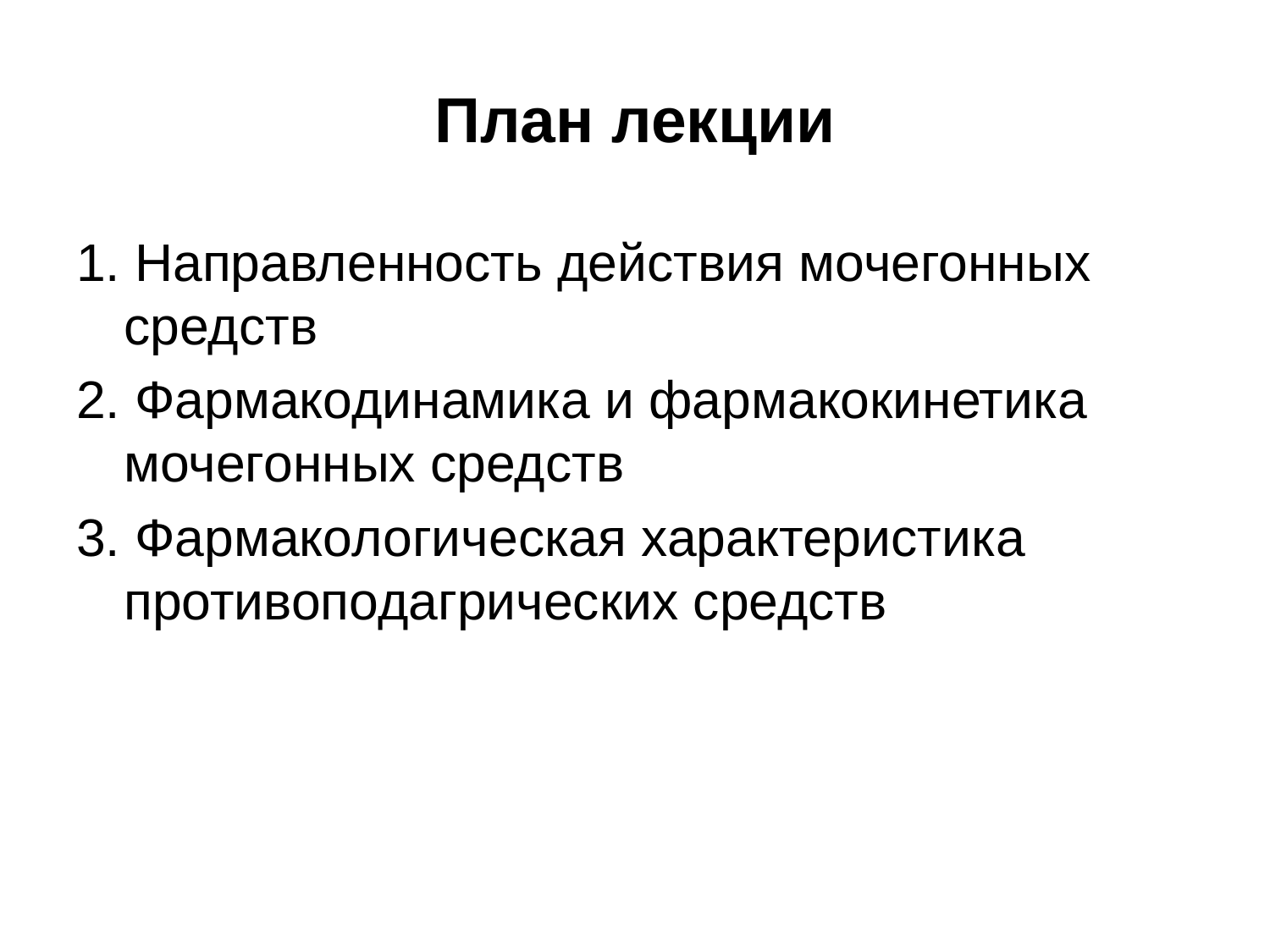

# План лекции
1. Направленность действия мочегонных средств
2. Фармакодинамика и фармакокинетика мочегонных средств
3. Фармакологическая характеристика  противоподагрических средств